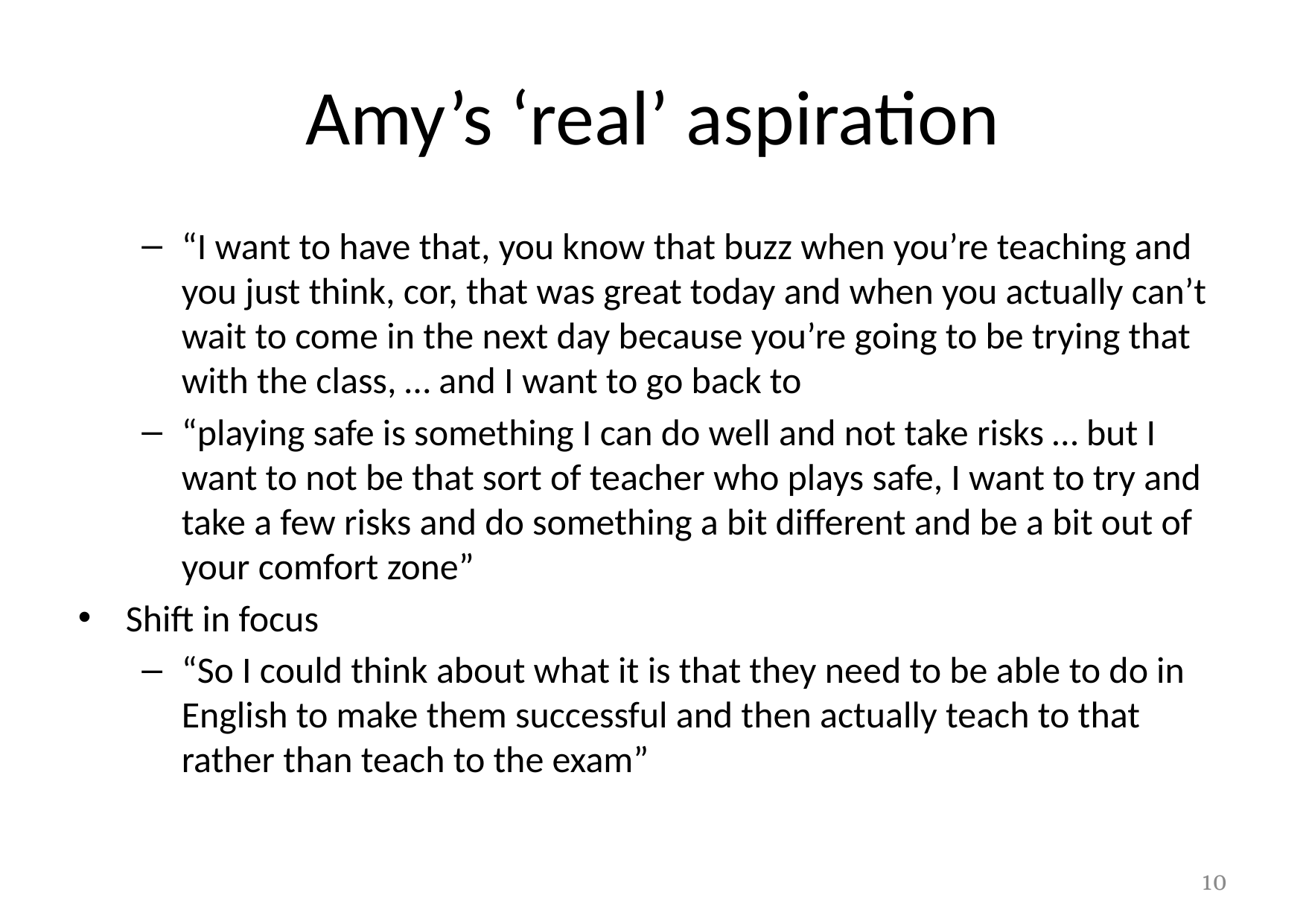

# Amy’s ‘real’ aspiration
“I want to have that, you know that buzz when you’re teaching and you just think, cor, that was great today and when you actually can’t wait to come in the next day because you’re going to be trying that with the class, … and I want to go back to
“playing safe is something I can do well and not take risks … but I want to not be that sort of teacher who plays safe, I want to try and take a few risks and do something a bit different and be a bit out of your comfort zone”
Shift in focus
“So I could think about what it is that they need to be able to do in English to make them successful and then actually teach to that rather than teach to the exam”
10